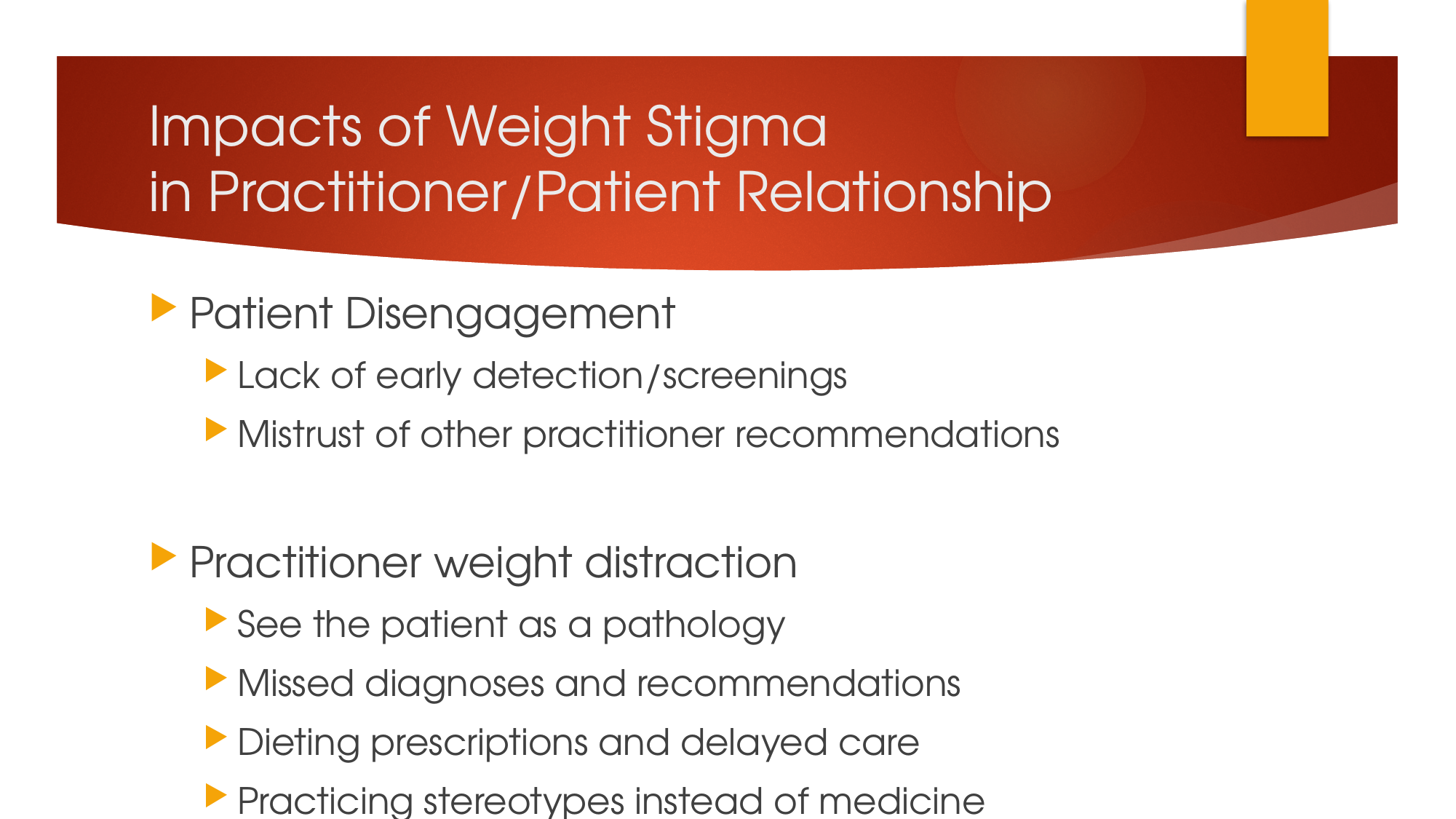

# Impacts of Weight Stigma in Practitioner/Patient Relationship
Patient Disengagement
Lack of early detection/screenings
Mistrust of other practitioner recommendations

Practitioner weight distraction
See the patient as a pathology
Missed diagnoses and recommendations
Dieting prescriptions and delayed care
Practicing stereotypes instead of medicine